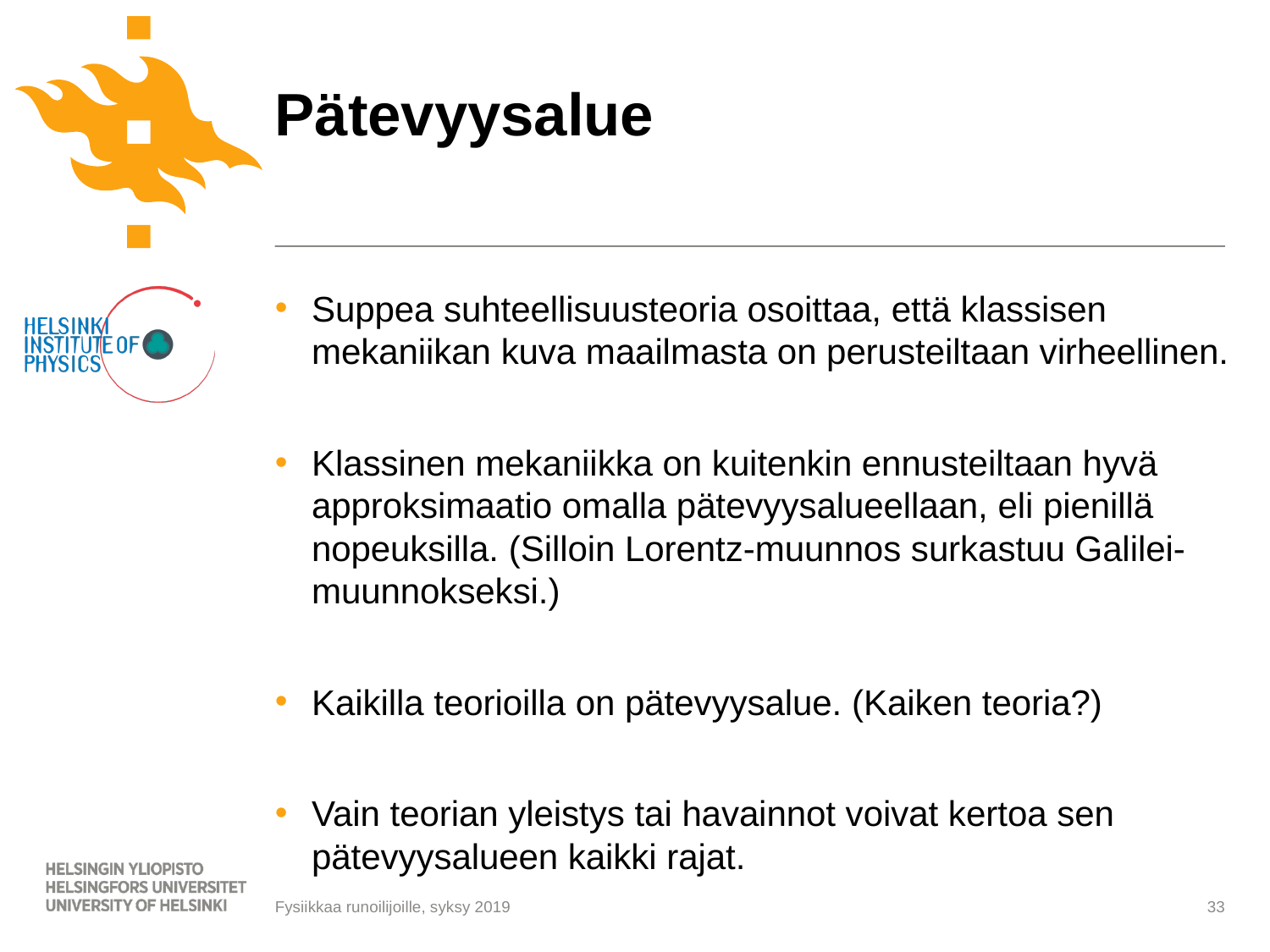

# Pätevyysalue
Suppea suhteellisuusteoria osoittaa, että klassisen mekaniikan kuva maailmasta on perusteiltaan virheellinen.

Klassinen mekaniikka on kuitenkin ennusteiltaan hyvä approksimaatio omalla pätevyysalueellaan, eli pienillä nopeuksilla. (Silloin Lorentz-muunnos surkastuu Galilei-muunnokseksi.)

Kaikilla teorioilla on pätevyysalue. (Kaiken teoria?)

Vain teorian yleistys tai havainnot voivat kertoa sen pätevyysalueen kaikki rajat.
33
Fysiikkaa runoilijoille, syksy 2019